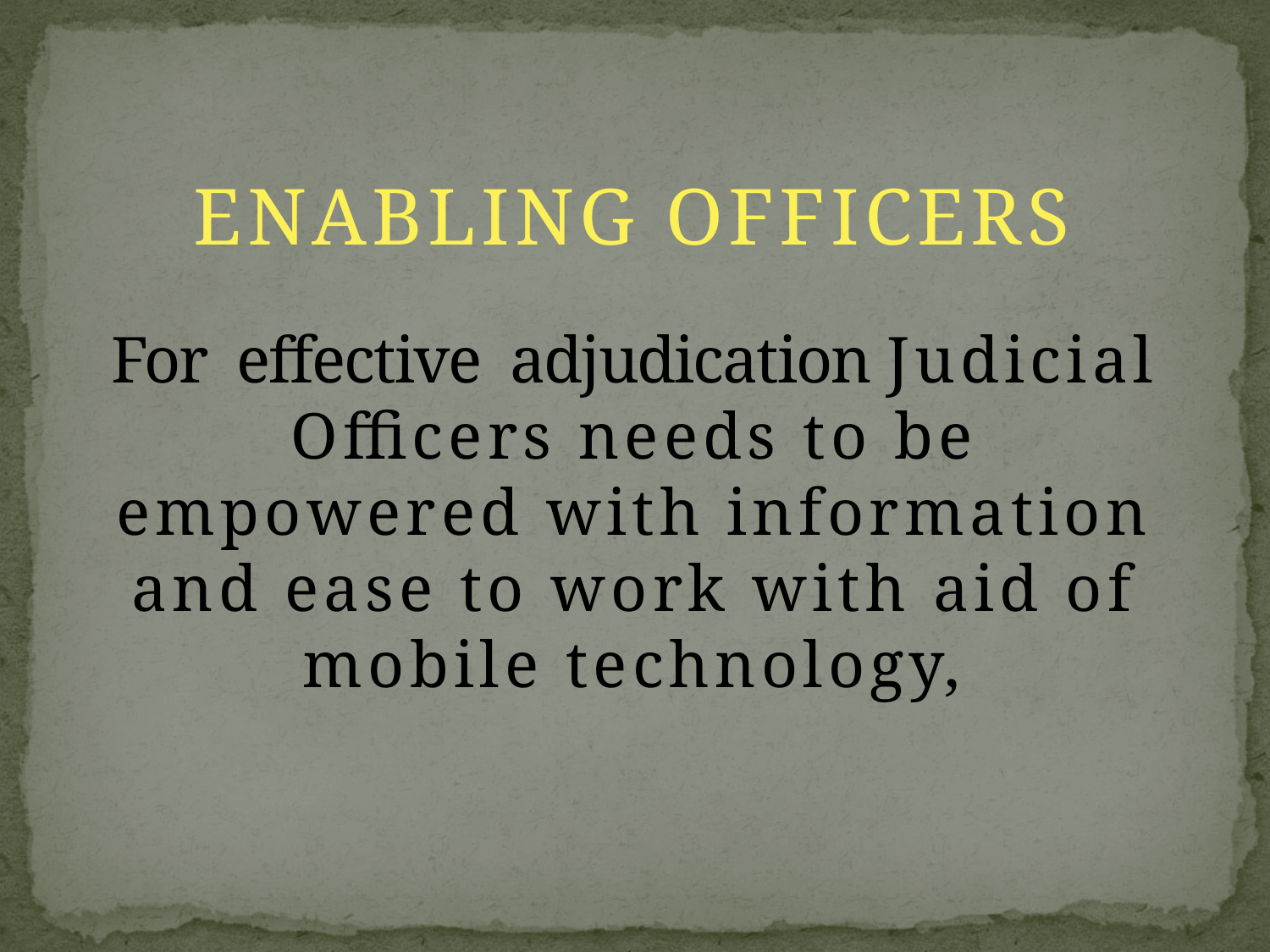

# ENABLING OFFICERS For  effective  adjudication Judicial Officers needs to be empowered with information and ease to work with aid of mobile technology,